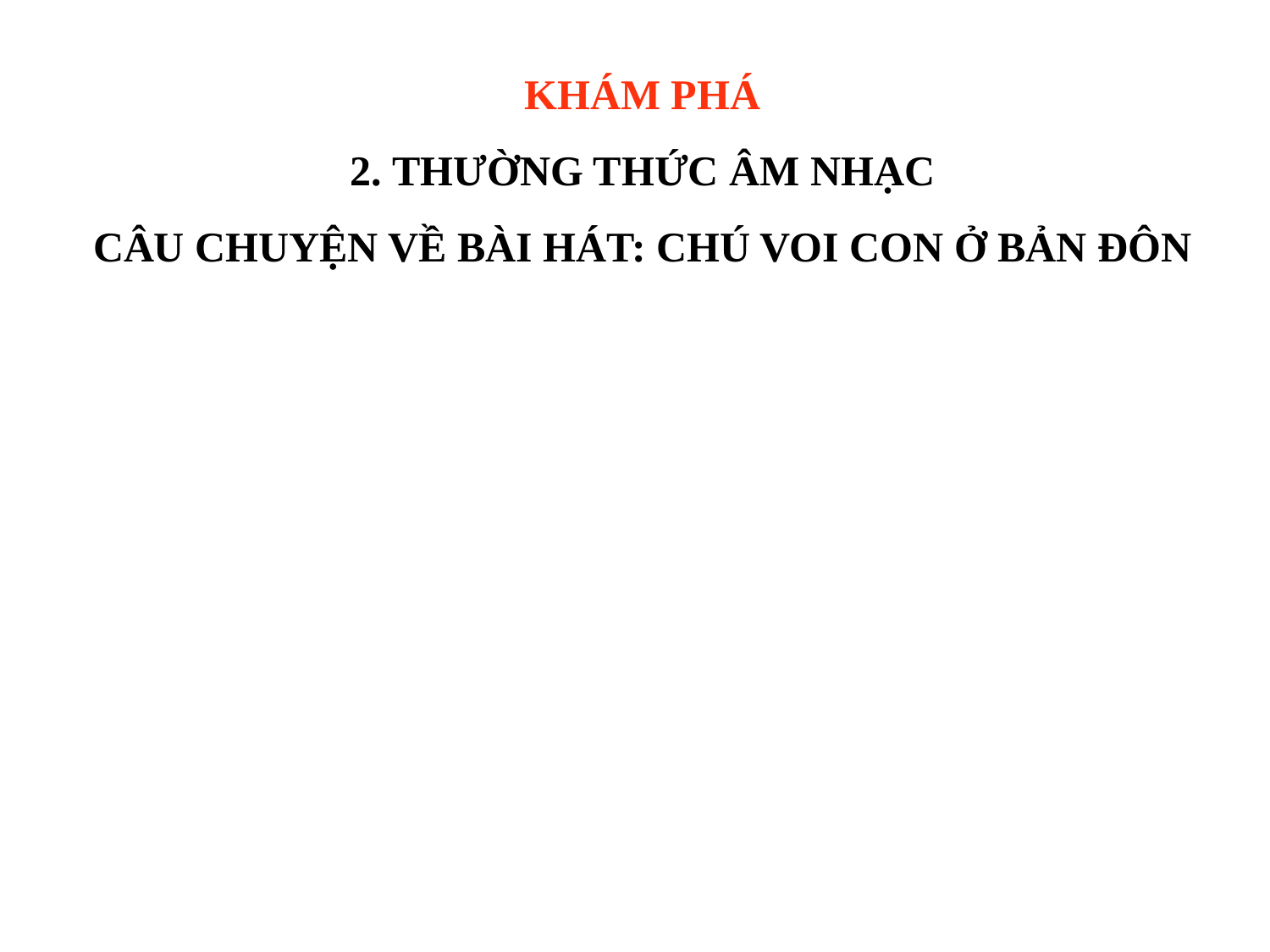

KHÁM PHÁ
2. THƯỜNG THỨC ÂM NHẠC
CÂU CHUYỆN VỀ BÀI HÁT: CHÚ VOI CON Ở BẢN ĐÔN